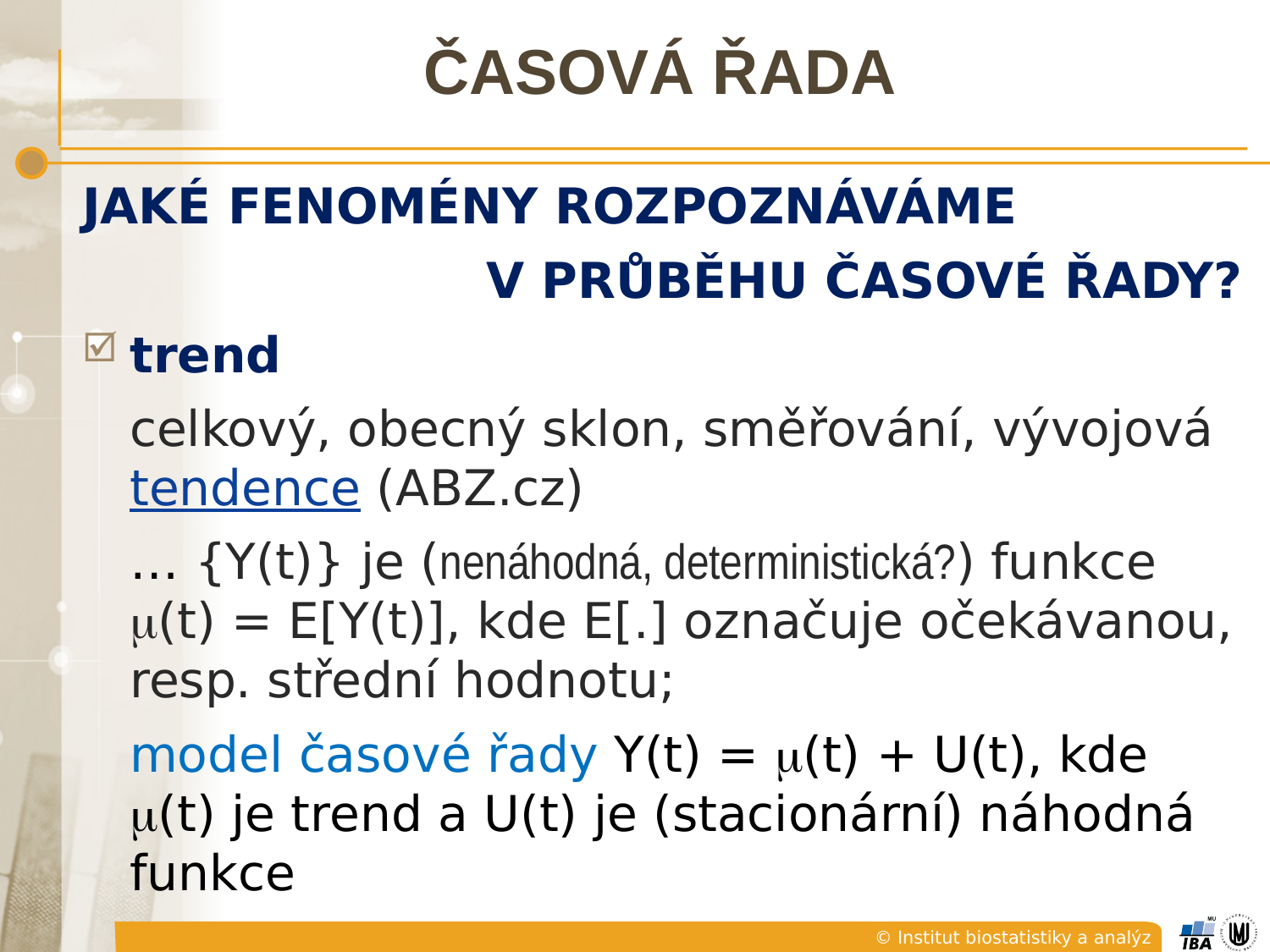

# Časová řada
Jaké fenomény rozpoznáváme
v průběhu časové řady?
trend
	celkový, obecný sklon, směřování, vývojová tendence (ABZ.cz)
	… {Y(t)} je (nenáhodná, deterministická?) funkce μ(t) = E[Y(t)], kde E[.] označuje očekávanou, resp. střední hodnotu;
	model časové řady Y(t) = μ(t) + U(t), kde μ(t) je trend a U(t) je (stacionární) náhodná funkce